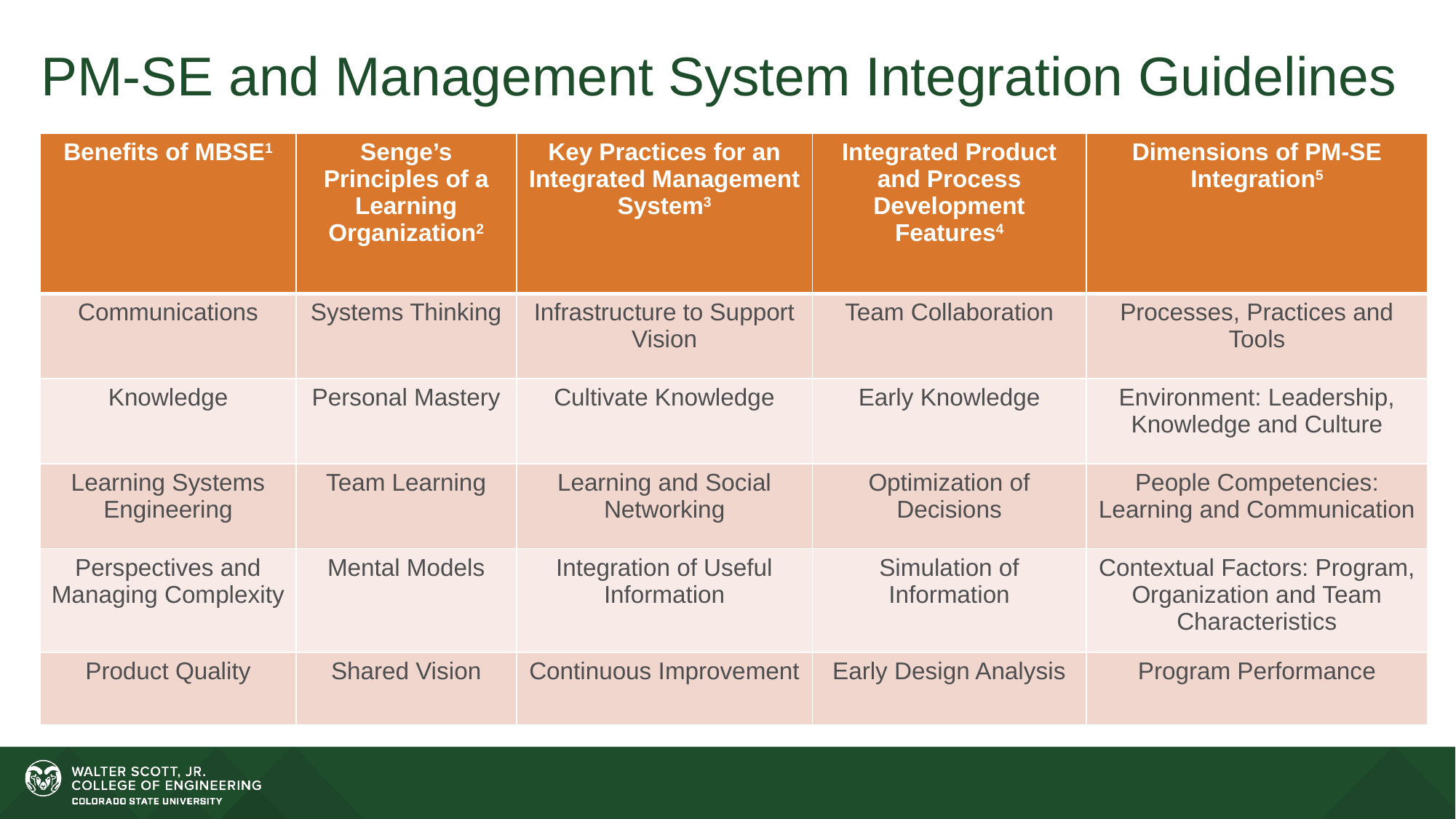

# PM-SE and Management System Integration Guidelines
| Benefits of MBSE1 | Senge’s Principles of a Learning Organization2 | Key Practices for an Integrated Management System3 | Integrated Product and Process Development Features4 | Dimensions of PM-SE Integration5 |
| --- | --- | --- | --- | --- |
| Communications | Systems Thinking | Infrastructure to Support Vision | Team Collaboration | Processes, Practices and Tools |
| Knowledge | Personal Mastery | Cultivate Knowledge | Early Knowledge | Environment: Leadership, Knowledge and Culture |
| Learning Systems Engineering | Team Learning | Learning and Social Networking | Optimization of Decisions | People Competencies: Learning and Communication |
| Perspectives and Managing Complexity | Mental Models | Integration of Useful Information | Simulation of Information | Contextual Factors: Program, Organization and Team Characteristics |
| Product Quality | Shared Vision | Continuous Improvement | Early Design Analysis | Program Performance |